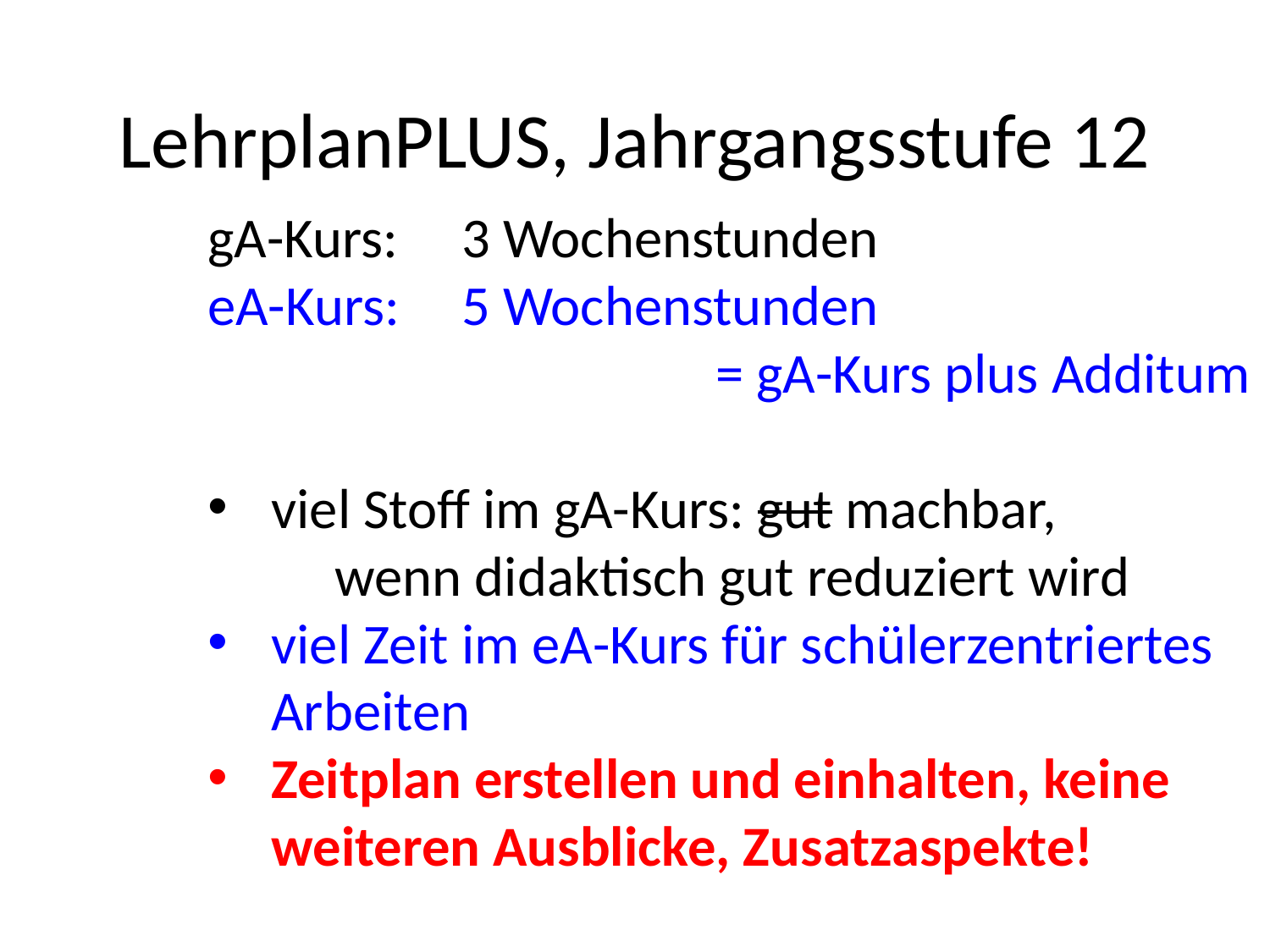

# LehrplanPLUS, Jahrgangsstufe 12
gA-Kurs: 	3 Wochenstunden
eA-Kurs: 	5 Wochenstunden
				= gA-Kurs plus Additum

viel Stoff im gA-Kurs: gut machbar,
	wenn didaktisch gut reduziert wird
viel Zeit im eA-Kurs für schülerzentriertes Arbeiten
Zeitplan erstellen und einhalten, keine weiteren Ausblicke, Zusatzaspekte!